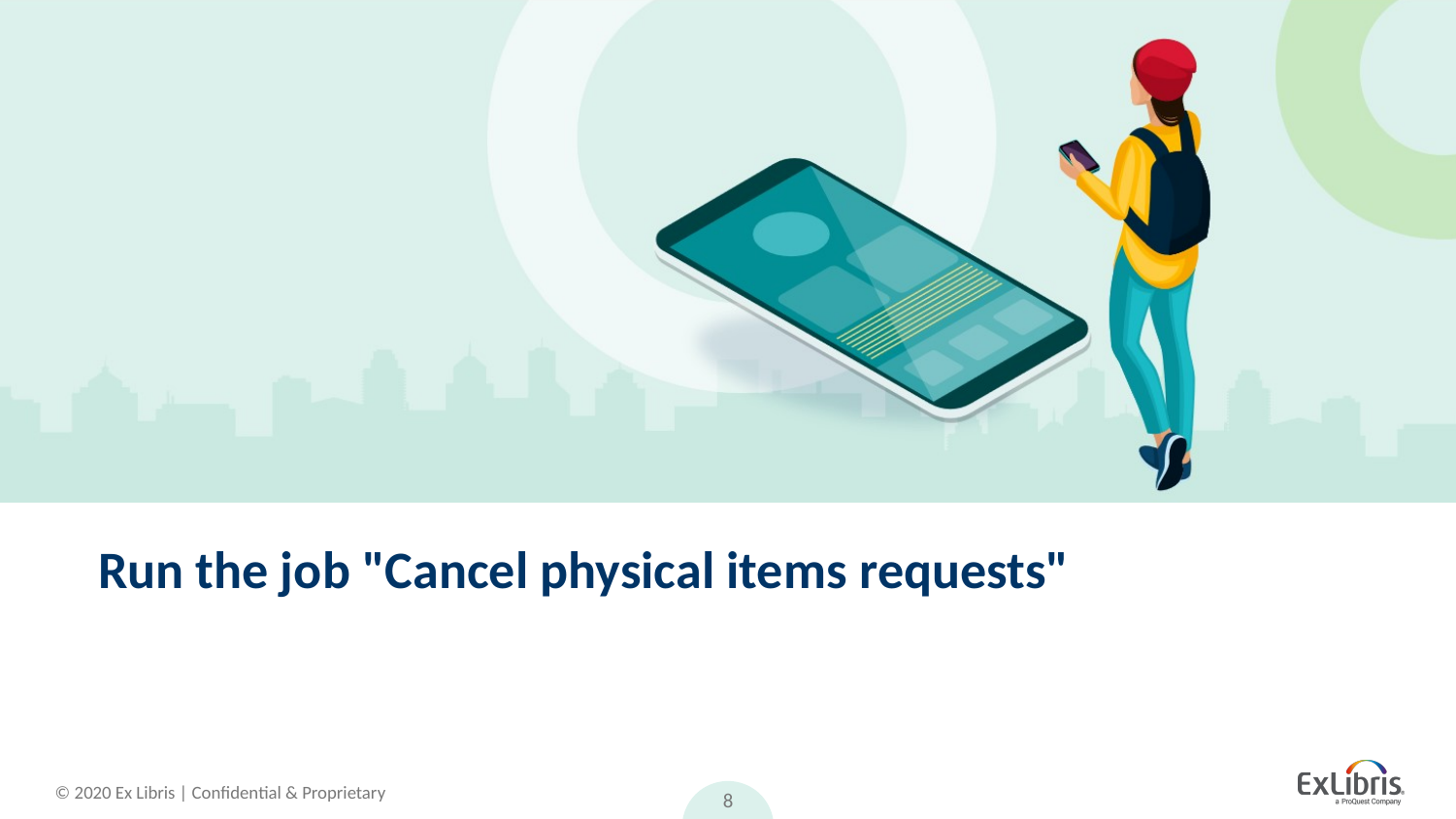

# Run the job "Cancel physical items requests"
8